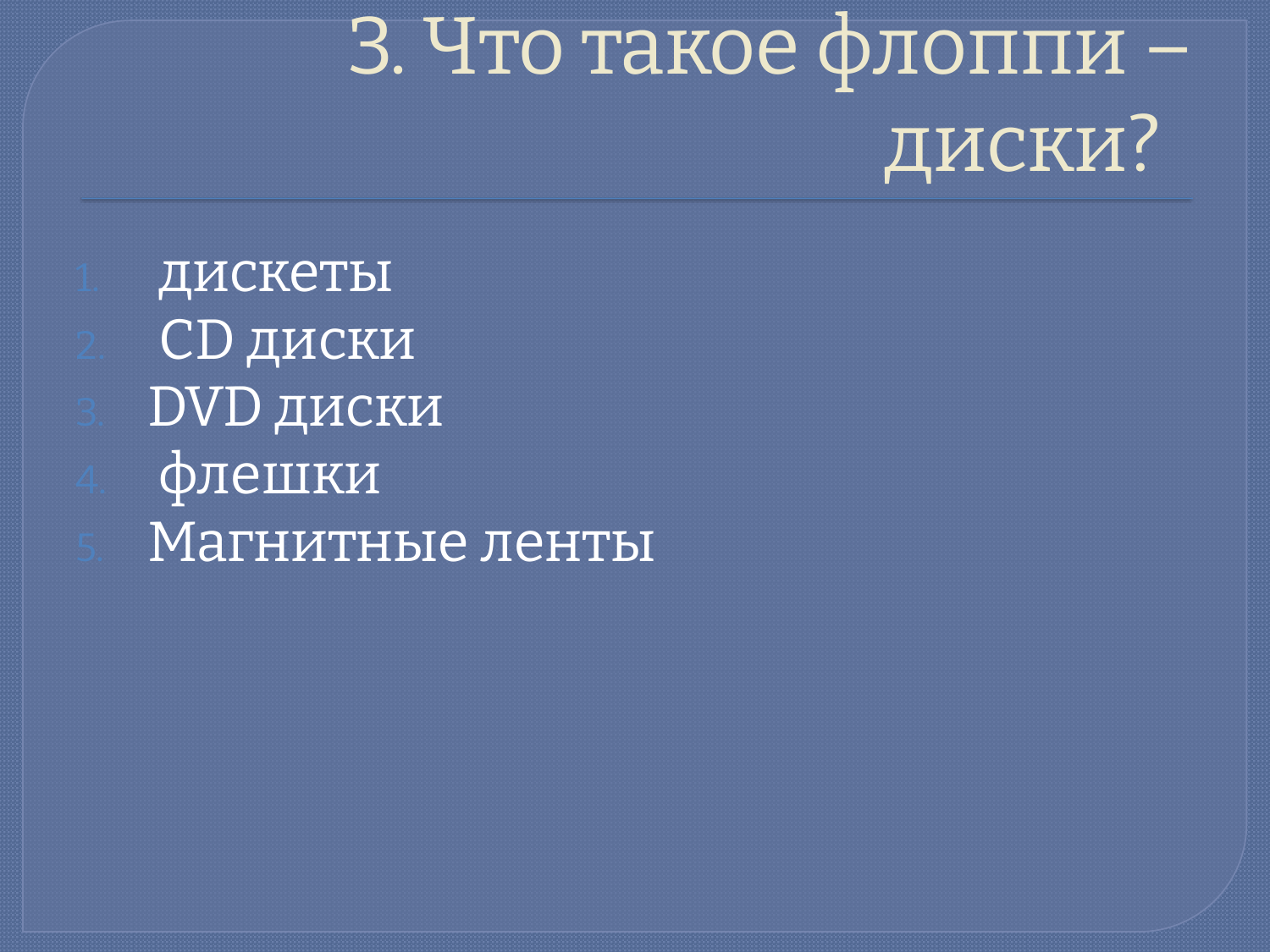

# 3. Что такое флоппи – диски?
 дискеты
 CD диски
DVD диски
 флешки
Магнитные ленты